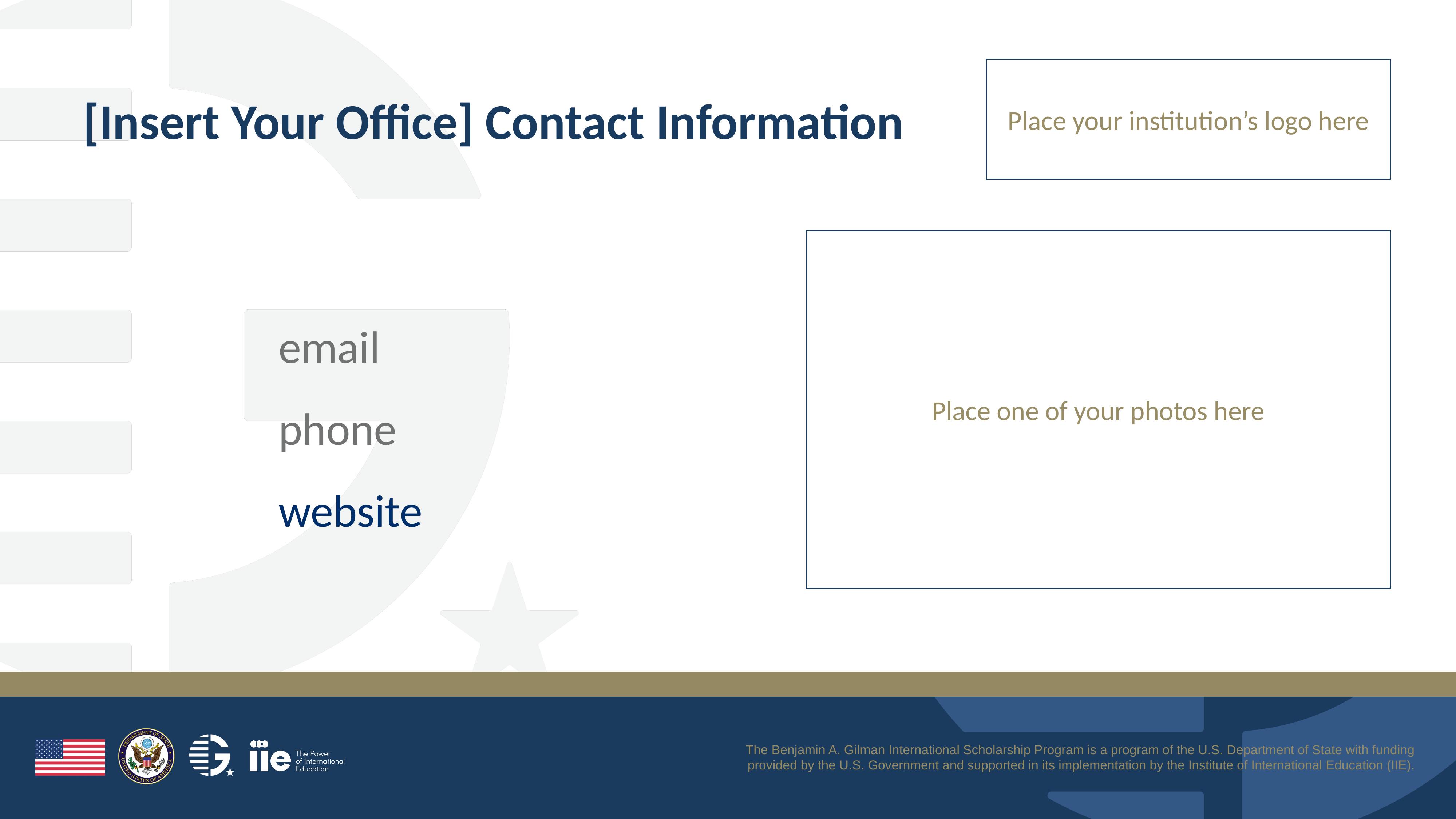

Place your institution’s logo here
[Insert Your Office] Contact Information
Place one of your photos here
email
phone
website
The Benjamin A. Gilman International Scholarship Program is a program of the U.S. Department of State with funding provided by the U.S. Government and supported in its implementation by the Institute of International Education (IIE).